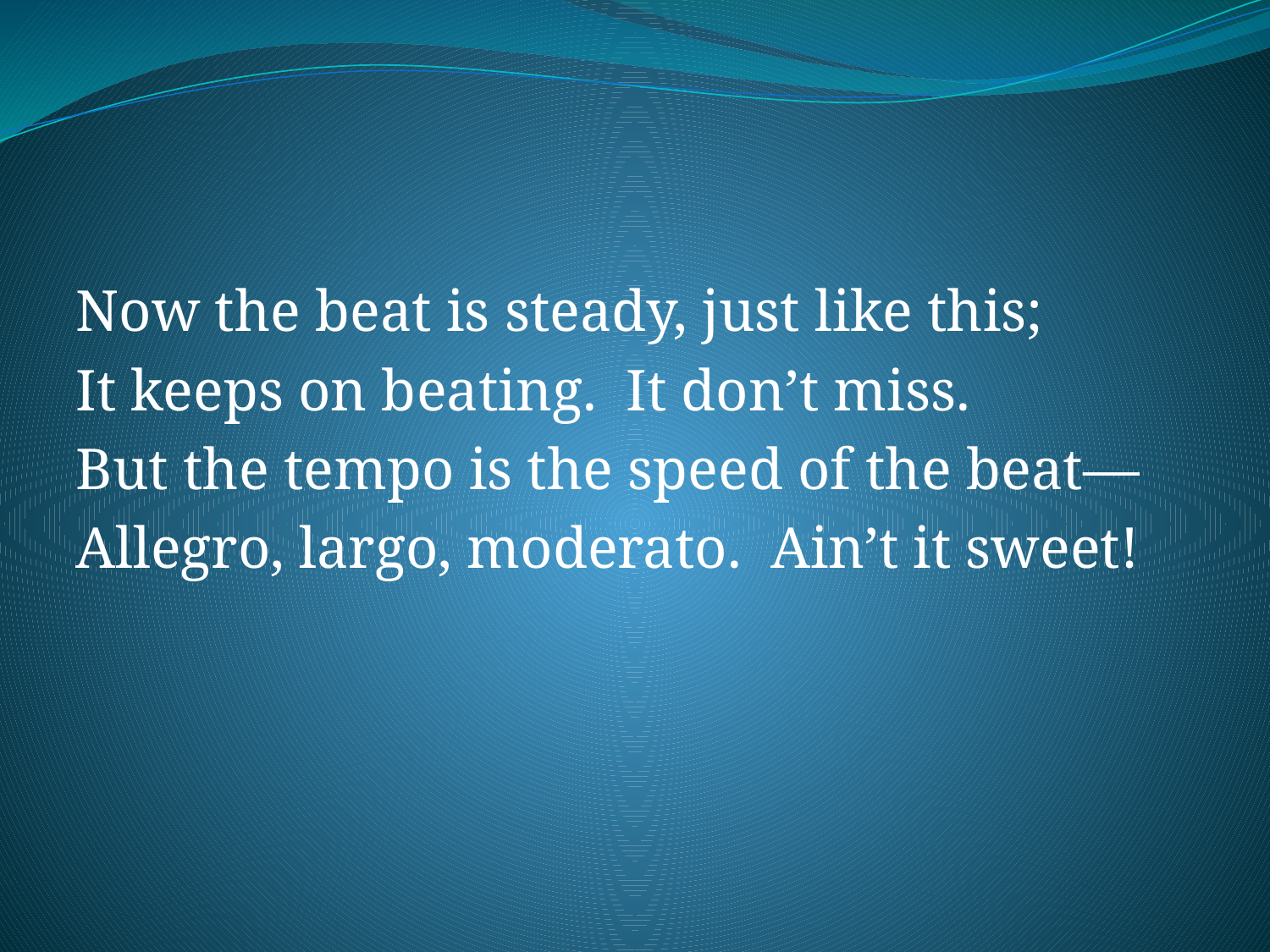

#
Now the beat is steady, just like this;
It keeps on beating.  It don’t miss.
But the tempo is the speed of the beat—
Allegro, largo, moderato.  Ain’t it sweet!